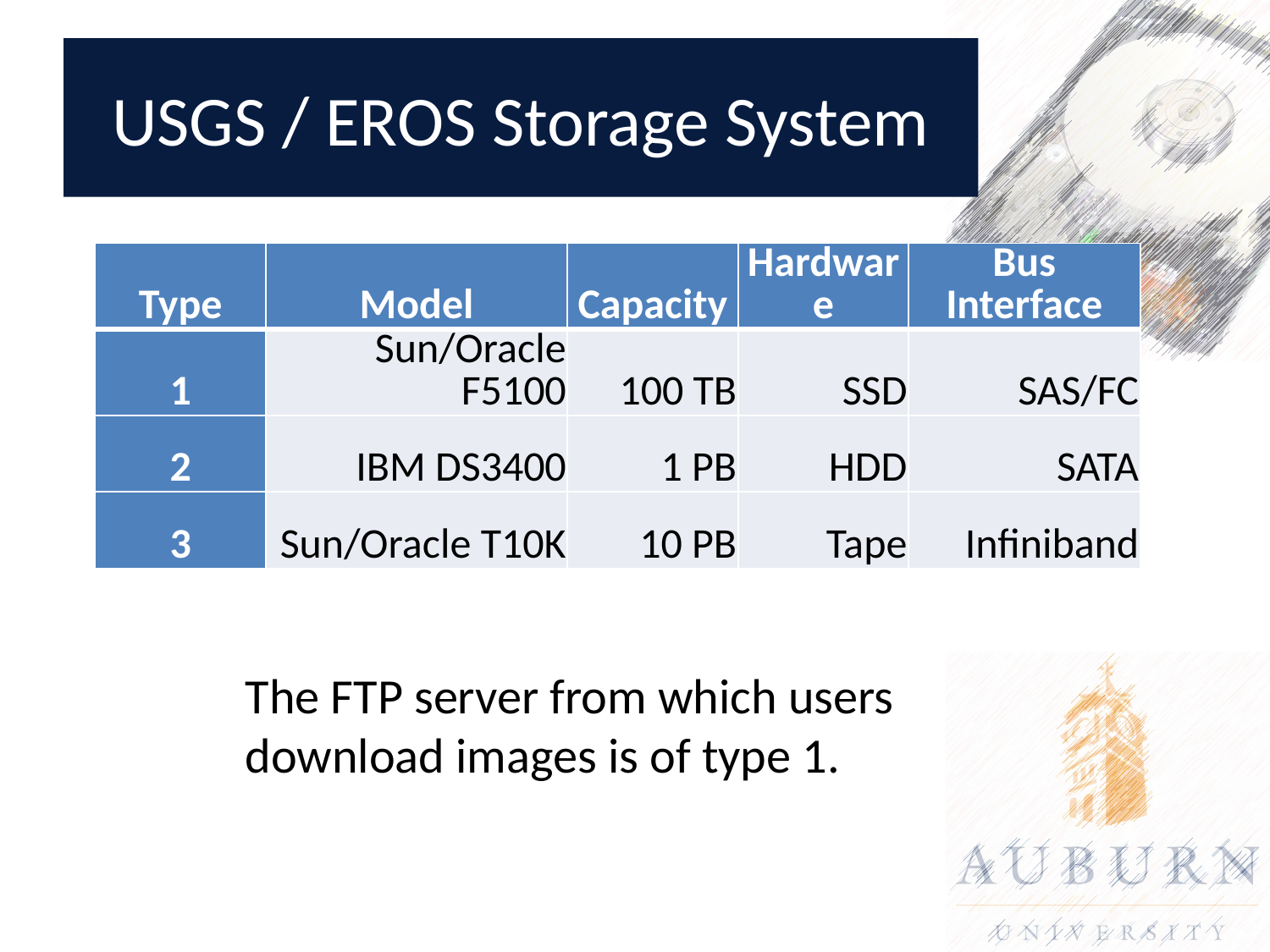

# USGS / EROS Storage System
| Type | Model | Capacity | Hardware | Bus Interface |
| --- | --- | --- | --- | --- |
| 1 | Sun/Oracle F5100 | 100 TB | SSD | SAS/FC |
| 2 | IBM DS3400 | 1 PB | HDD | SATA |
| 3 | Sun/Oracle T10K | 10 PB | Tape | Infiniband |
The FTP server from which users download images is of type 1.